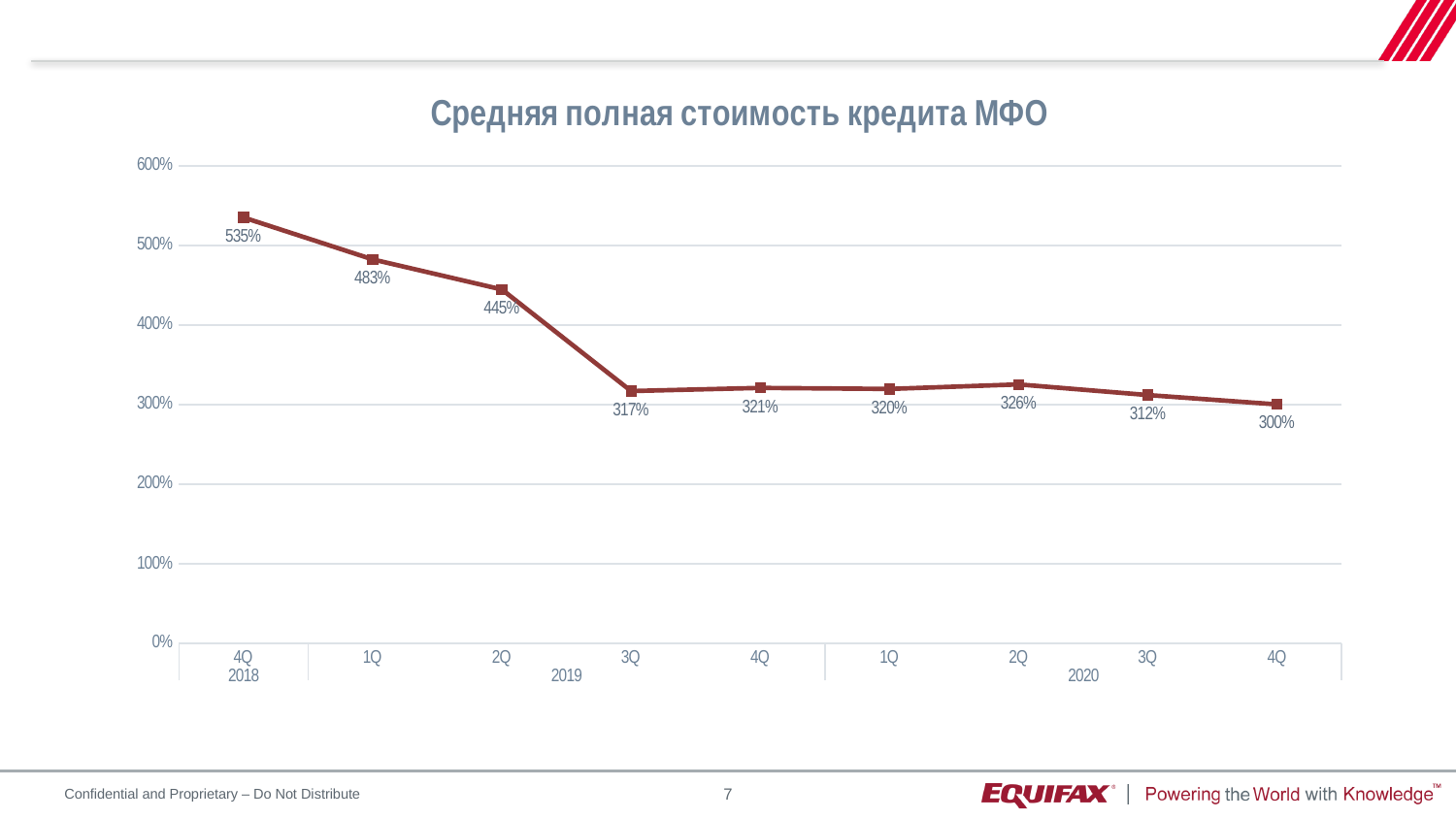

### Chart: Средняя полная стоимость кредита МФО

| Category | МФО |
|---|---|
| 4Q | 5.35387058897646 |
| 1Q | 4.826992584067019 |
| 2Q | 4.448776944926518 |
| 3Q | 3.172448033595478 |
| 4Q | 3.2118309297320997 |
| 1Q | 3.1989983624377176 |
| 2Q | 3.256141263315186 |
| 3Q | 3.1216783128232866 |
| 4Q | 3.0044834553204094 |
7